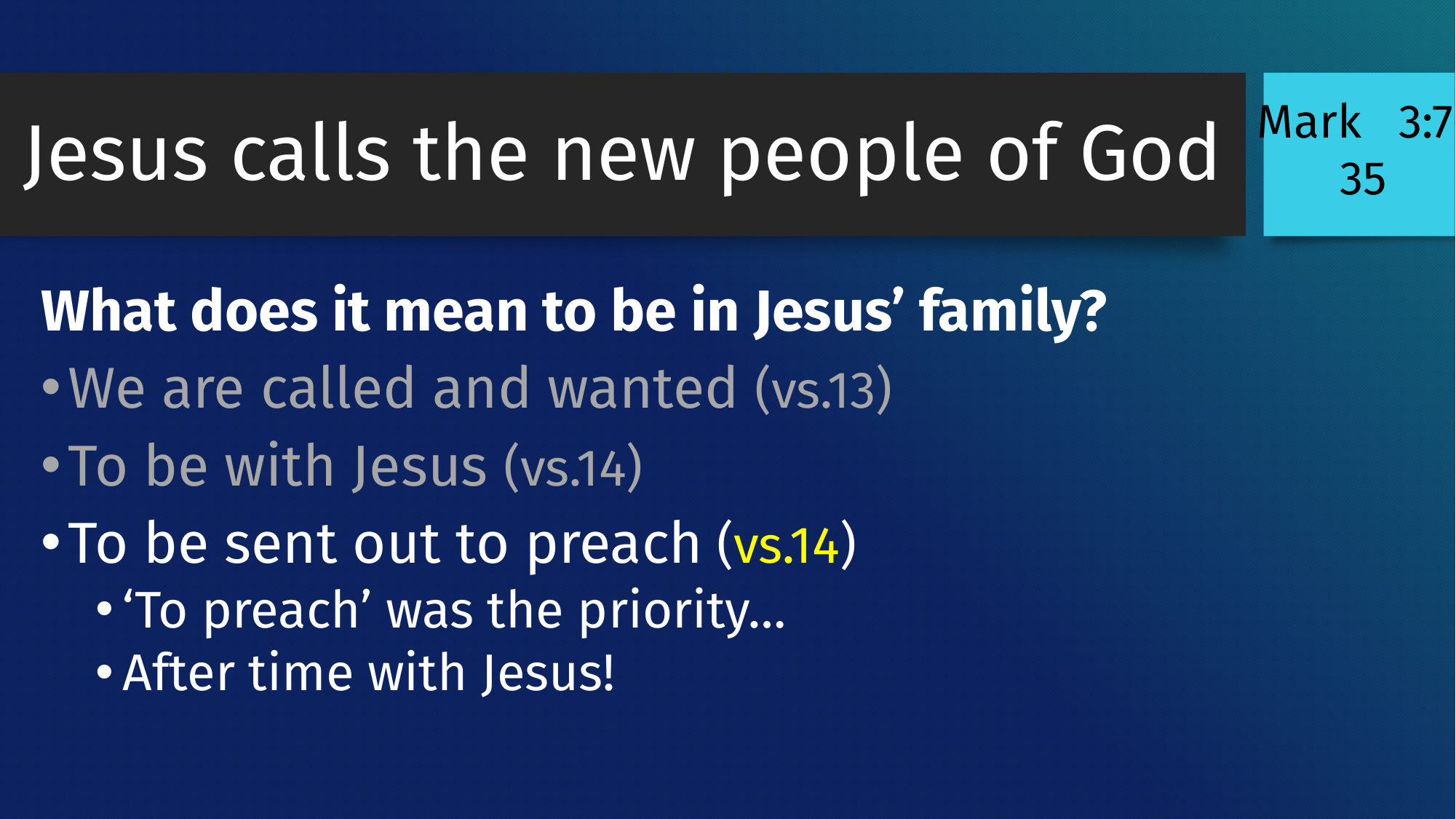

Mark   3:7-35
# Jesus calls the new people of God
What does it mean to be in Jesus’ family?
We are called and wanted (vs.13)
To be with Jesus (vs.14)
To be sent out to preach (vs.14)
‘To preach’ was the priority…
After time with Jesus!